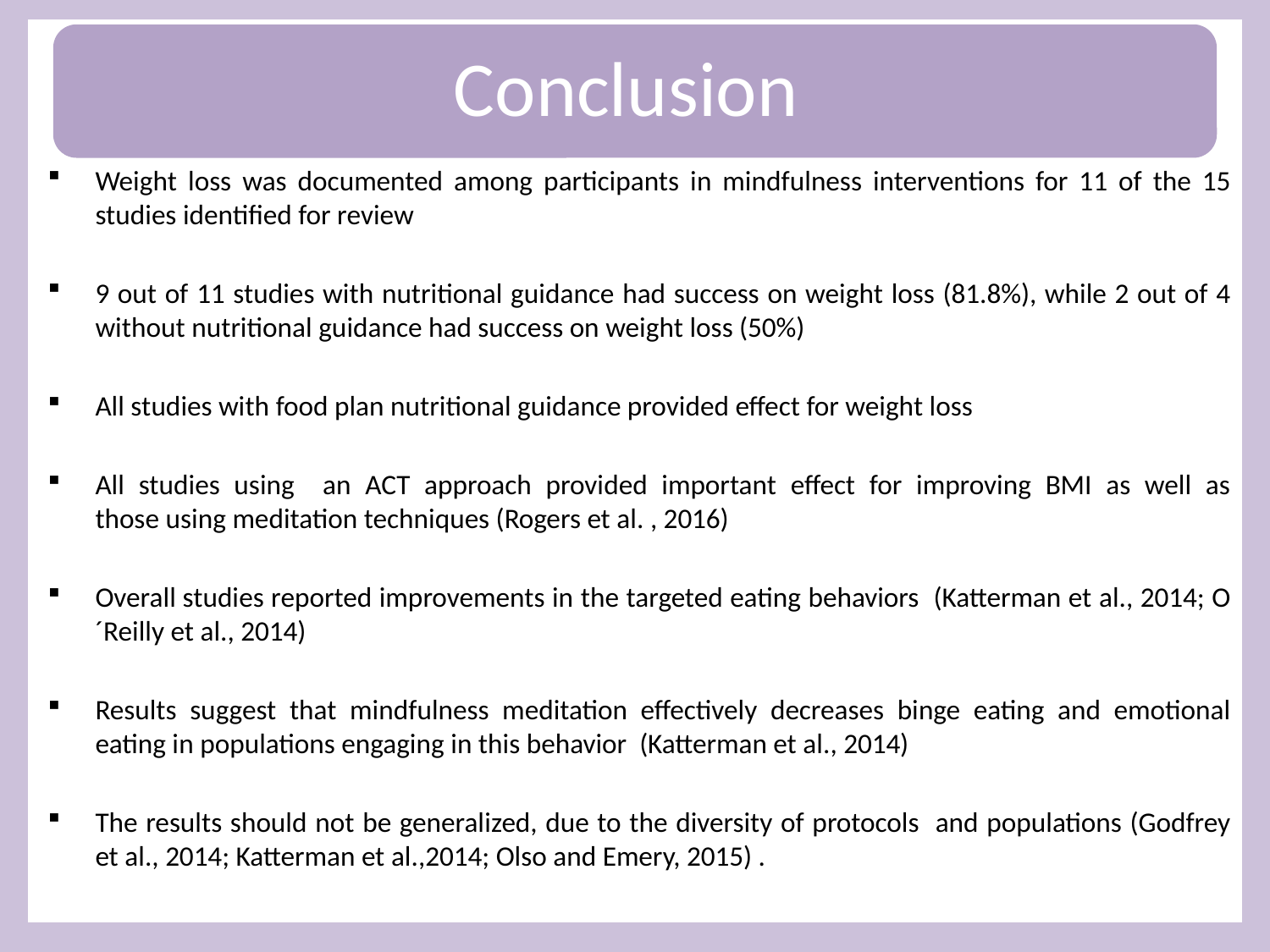

# Conclusion

Weight loss was documented among participants in mindfulness interventions for 11 of the 15 studies identified for review

9 out of 11 studies with nutritional guidance had success on weight loss (81.8%), while 2 out of 4 without nutritional guidance had success on weight loss (50%)

All studies with food plan nutritional guidance provided effect for weight loss

All studies using  an ACT approach provided important effect for improving BMI as well as those using meditation techniques (Rogers et al. , 2016)

Overall studies reported improvements in the targeted eating behaviors  (Katterman et al., 2014; O´Reilly et al., 2014)

Results suggest that mindfulness meditation effectively decreases binge eating and emotional eating in populations engaging in this behavior  (Katterman et al., 2014)

The results should not be generalized, due to the diversity of protocols  and populations (Godfrey et al., 2014; Katterman et al.,2014; Olso and Emery, 2015) .